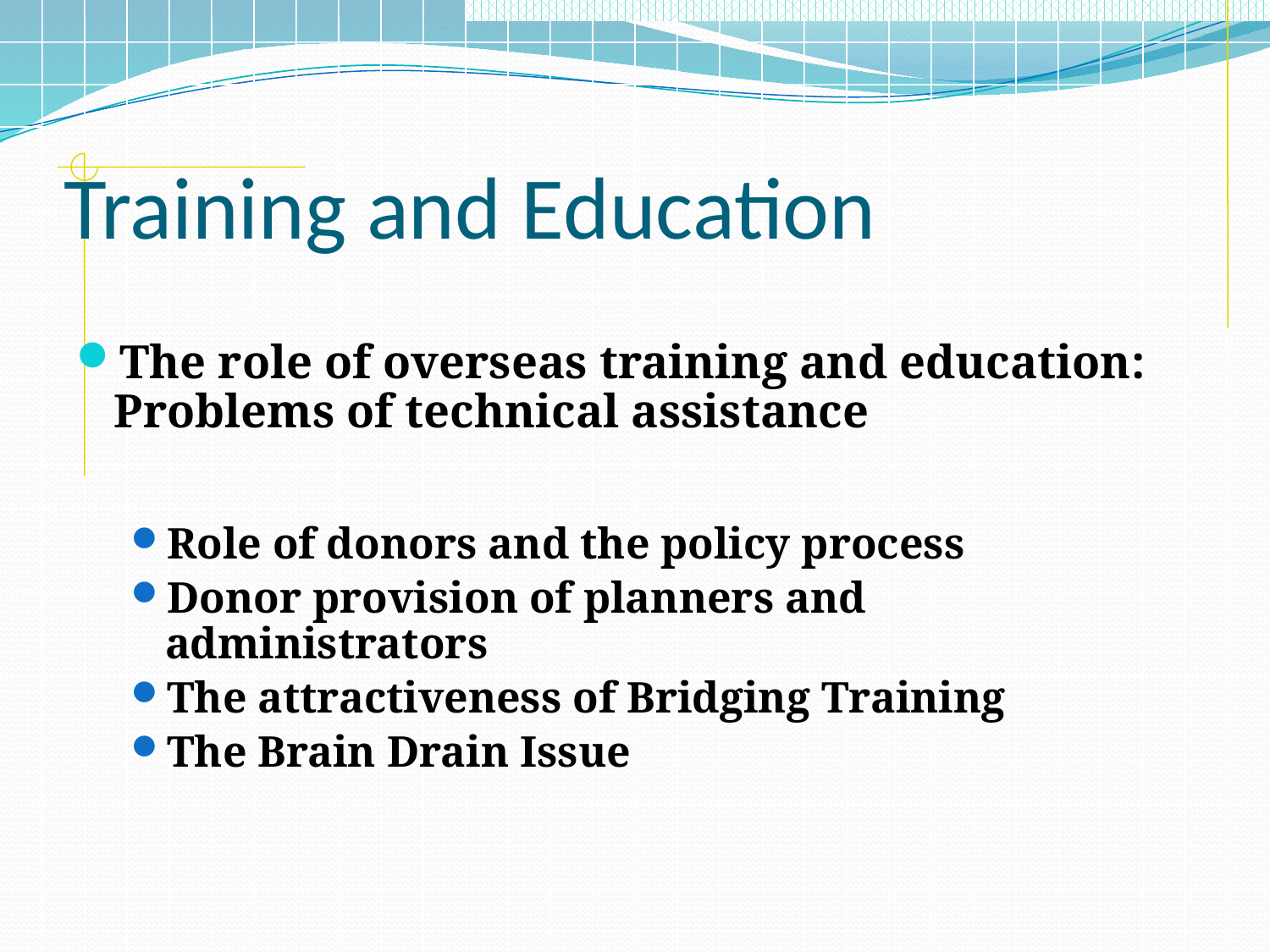

# Training and Education

The role of overseas training and education: Problems of technical assistance

Role of donors and the policy process
Donor provision of planners and administrators
The attractiveness of Bridging Training
The Brain Drain Issue